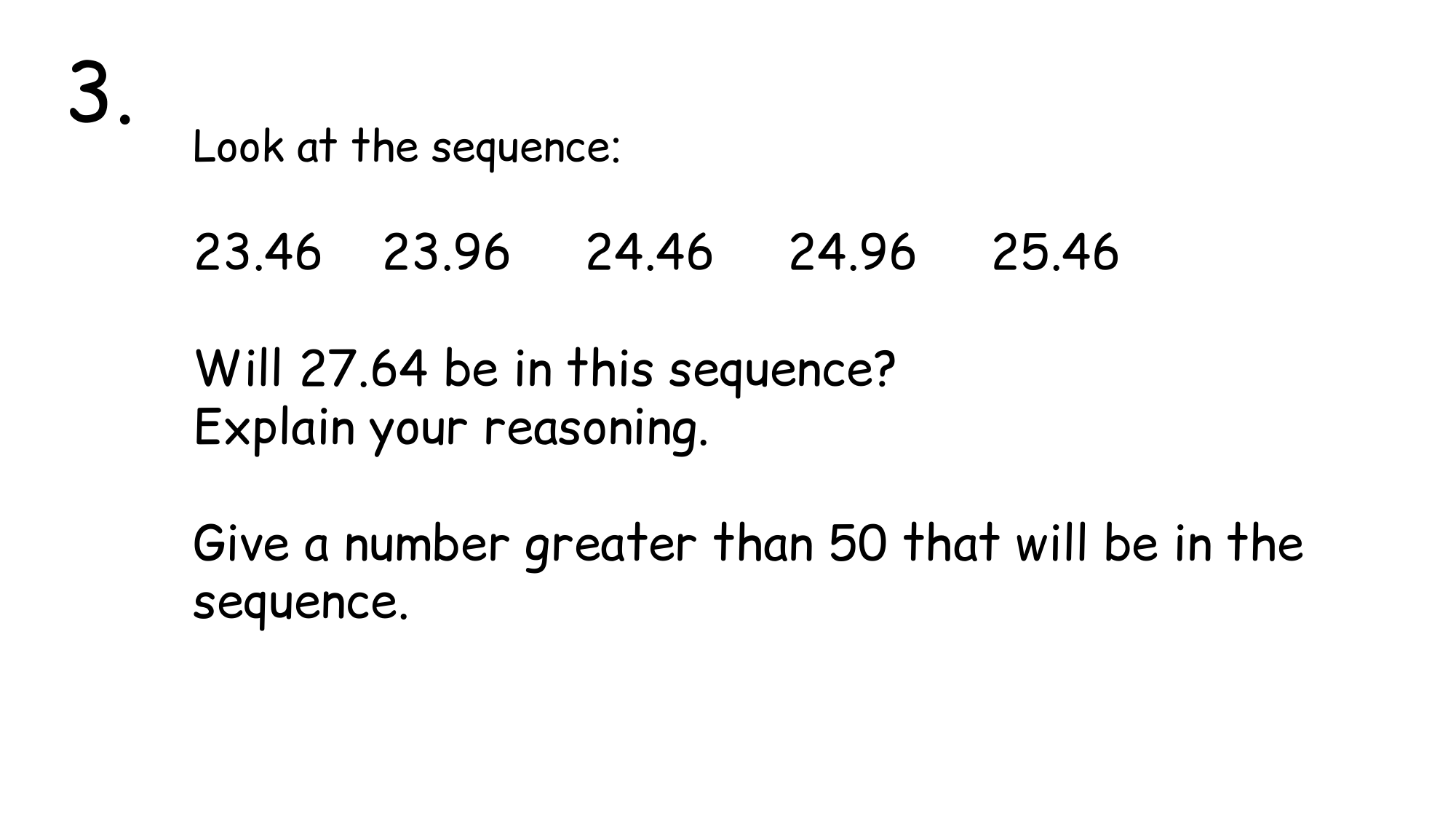

3.
Look at the sequence:

23.46    23.96     24.46     24.96     25.46

Will 27.64 be in this sequence?
Explain your reasoning.

Give a number greater than 50 that will be in the sequence.